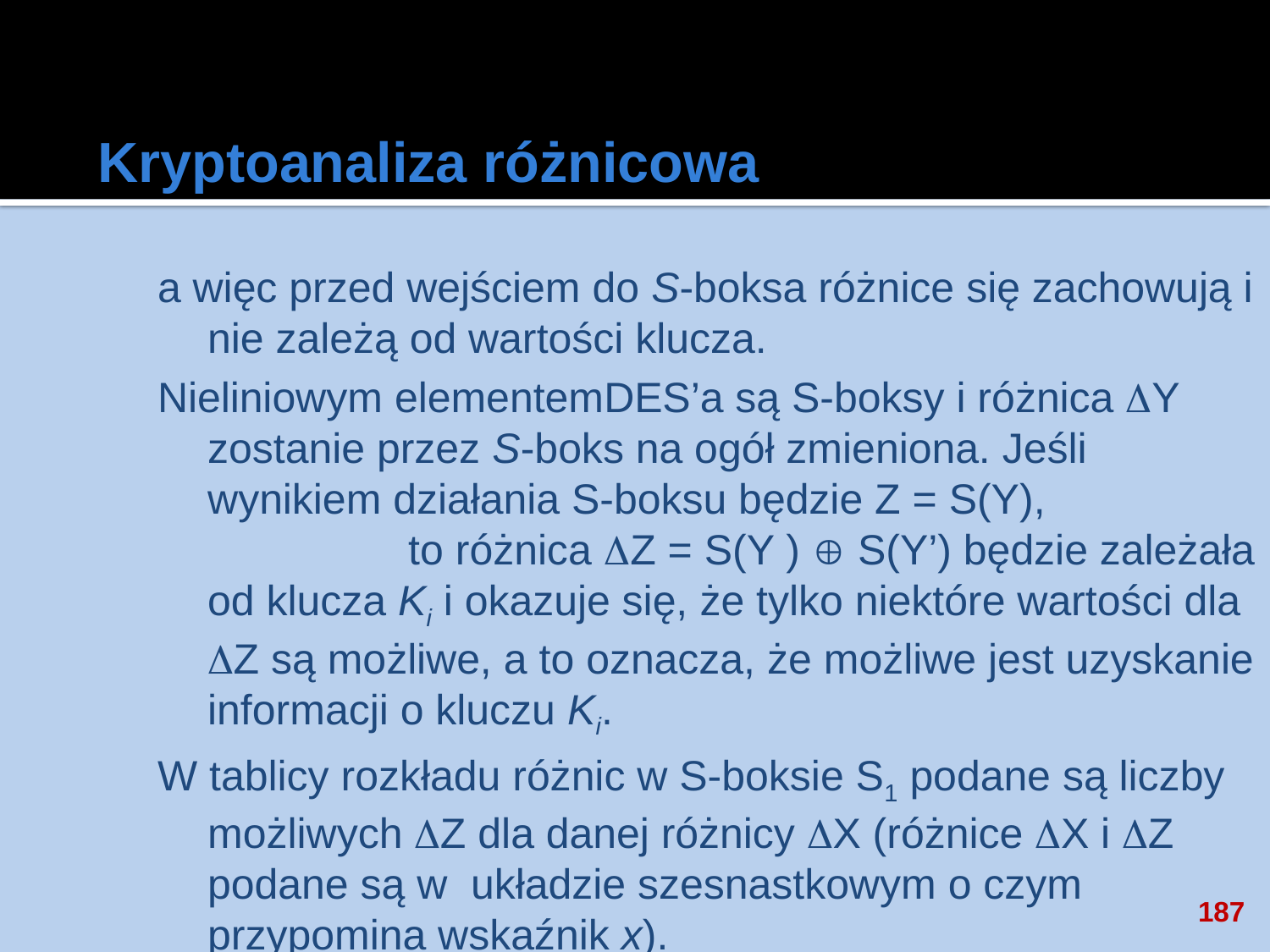

# Kryptoanaliza różnicowa
a więc przed wejściem do S-boksa różnice się zachowują i nie zależą od wartości klucza.
Nieliniowym elementemDES’a są S-boksy i różnica ΔY zostanie przez S-boks na ogół zmieniona. Jeśli wynikiem działania S-boksu będzie Z = S(Y),                                   to różnica ΔZ = S(Y ) ⊕ S(Y’) będzie zależała od klucza Ki i okazuje się, że tylko niektóre wartości dla ΔZ są możliwe, a to oznacza, że możliwe jest uzyskanie informacji o kluczu Ki.
W tablicy rozkładu różnic w S-boksie S1 podane są liczby możliwych ΔZ dla danej różnicy ΔX (różnice ΔX i ΔZ podane są w  układzie szesnastkowym o czym przypomina wskaźnik x).